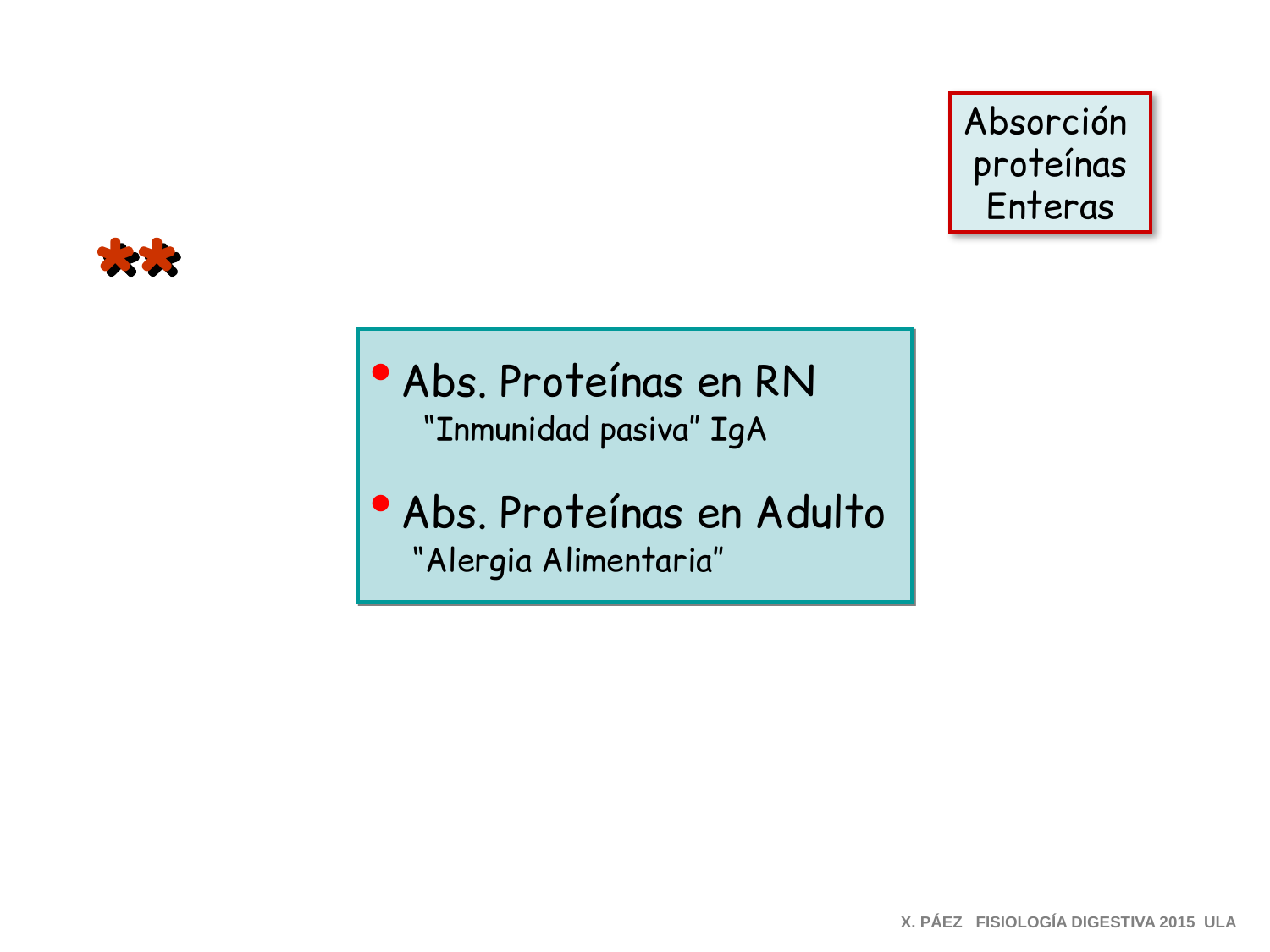

Absorción
proteínas
Enteras
**

Abs. Proteínas en RN
     “Inmunidad pasiva” IgA

Abs. Proteínas en Adulto
    “Alergia Alimentaria”

X. PÁEZ   FISIOLOGÍA DIGESTIVA 2015  ULA